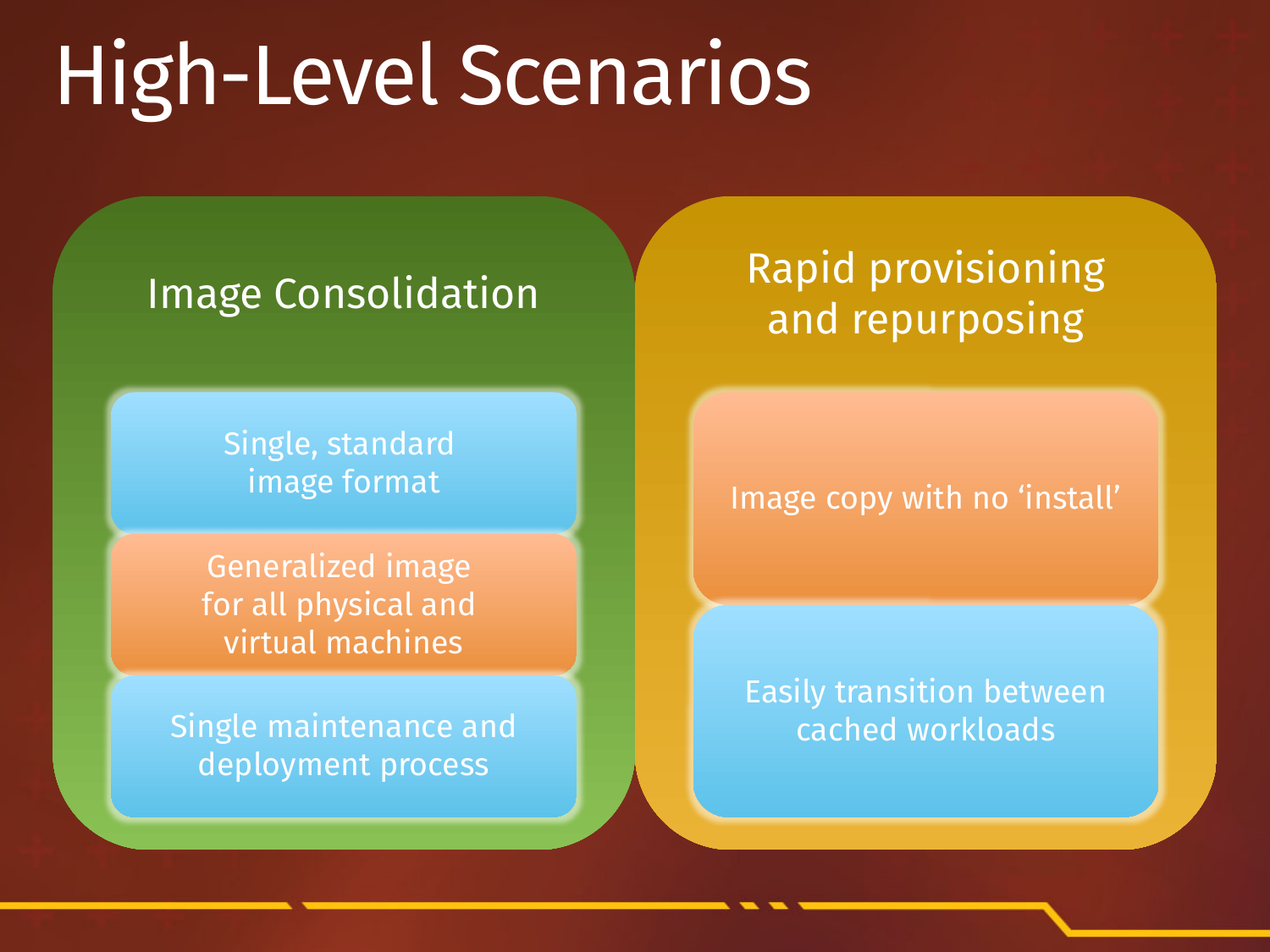

# High-Level Scenarios
Image Consolidation
Single, standard
image format
Rapid provisioning
and repurposing
Image copy with no ‘install’
Easily transition between cached workloads
Generalized image
for all physical and
virtual machines
Single maintenance and deployment process